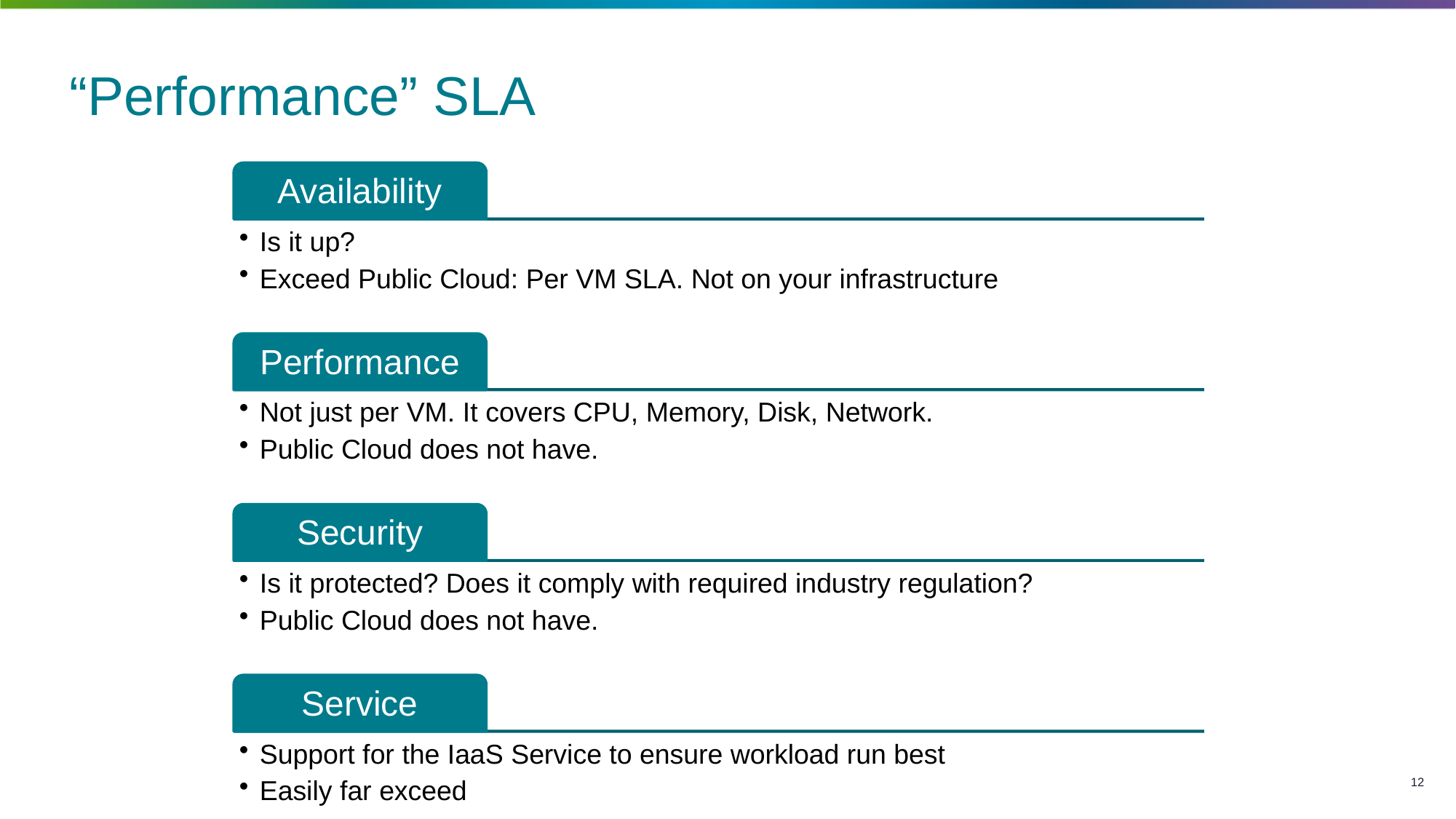

# “Performance” SLA

Availability
Is it up?
Exceed Public Cloud: Per VM SLA. Not on your infrastructure

Performance
Not just per VM. It covers CPU, Memory, Disk, Network.
Public Cloud does not have.

Security
Is it protected? Does it comply with required industry regulation?
Public Cloud does not have.

Service
Support for the IaaS Service to ensure workload run best
Easily far exceed